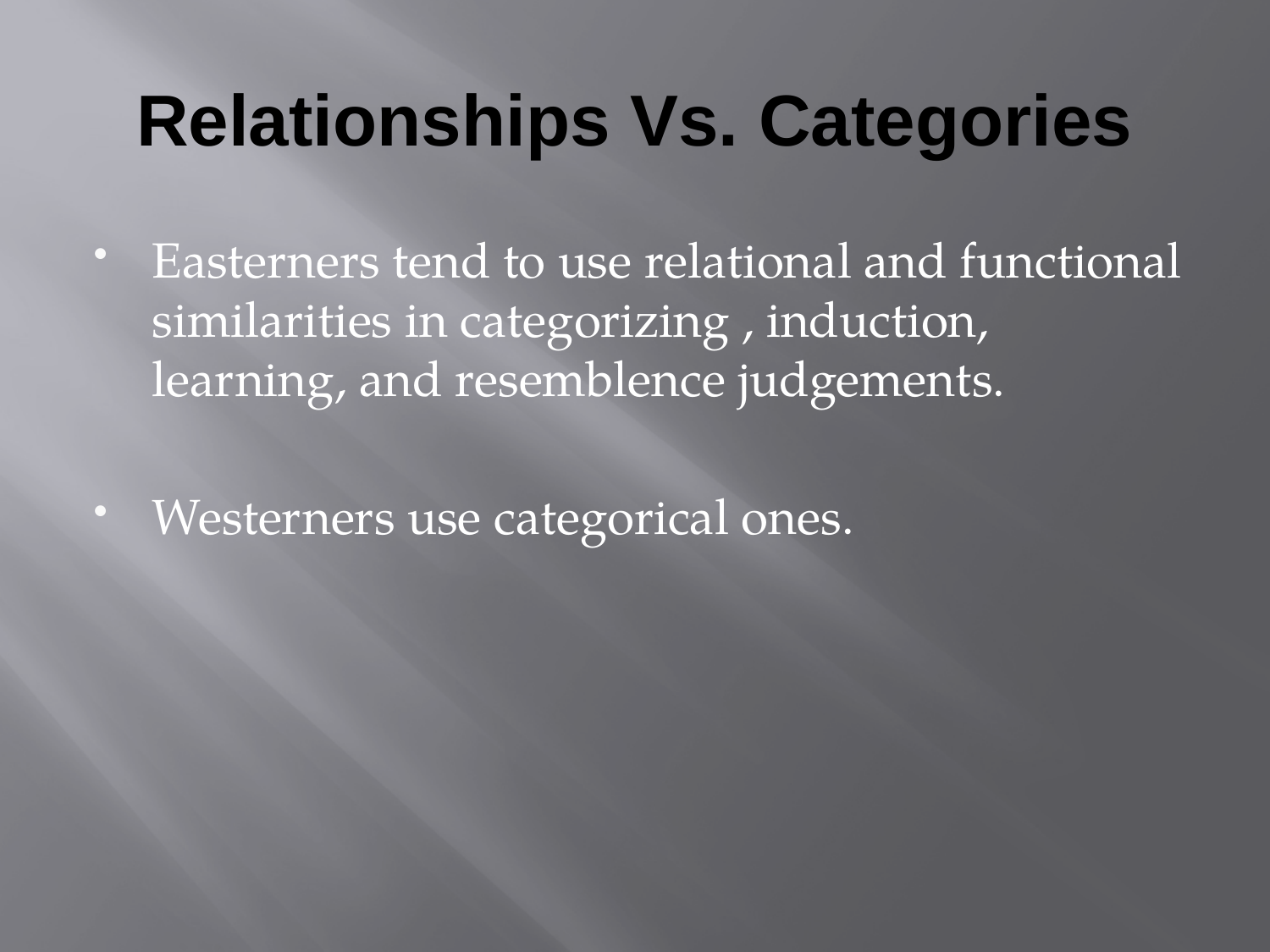

# Relationships Vs. Categories
Easterners tend to use relational and functional similarities in categorizing , induction, learning, and resemblence judgements.

Westerners use categorical ones.